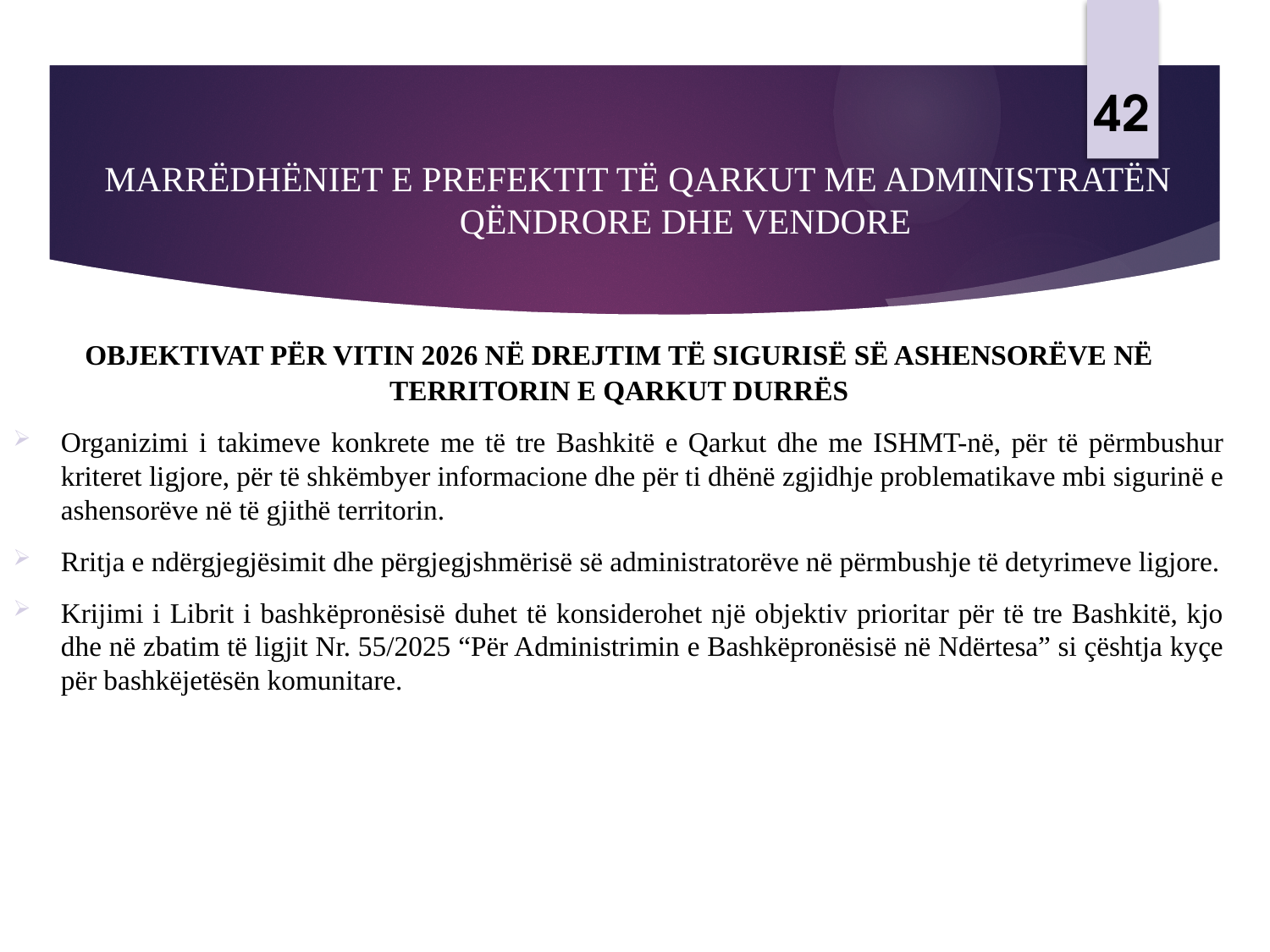

42
# MARRËDHËNIET E PREFEKTIT TË QARKUT ME ADMINISTRATËN QËNDRORE DHE VENDORE
OBJEKTIVAT PËR VITIN 2026 NË DREJTIM TË SIGURISË SË ASHENSORËVE NË TERRITORIN E QARKUT DURRËS
Organizimi i takimeve konkrete me të tre Bashkitë e Qarkut dhe me ISHMT-në, për të përmbushur kriteret ligjore, për të shkëmbyer informacione dhe për ti dhënë zgjidhje problematikave mbi sigurinë e ashensorëve në të gjithë territorin.
Rritja e ndërgjegjësimit dhe përgjegjshmërisë së administratorëve në përmbushje të detyrimeve ligjore.
Krijimi i Librit i bashkëpronësisë duhet të konsiderohet një objektiv prioritar për të tre Bashkitë, kjo dhe në zbatim të ligjit Nr. 55/2025 “Për Administrimin e Bashkëpronësisë në Ndërtesa” si çështja kyçe për bashkëjetësën komunitare.